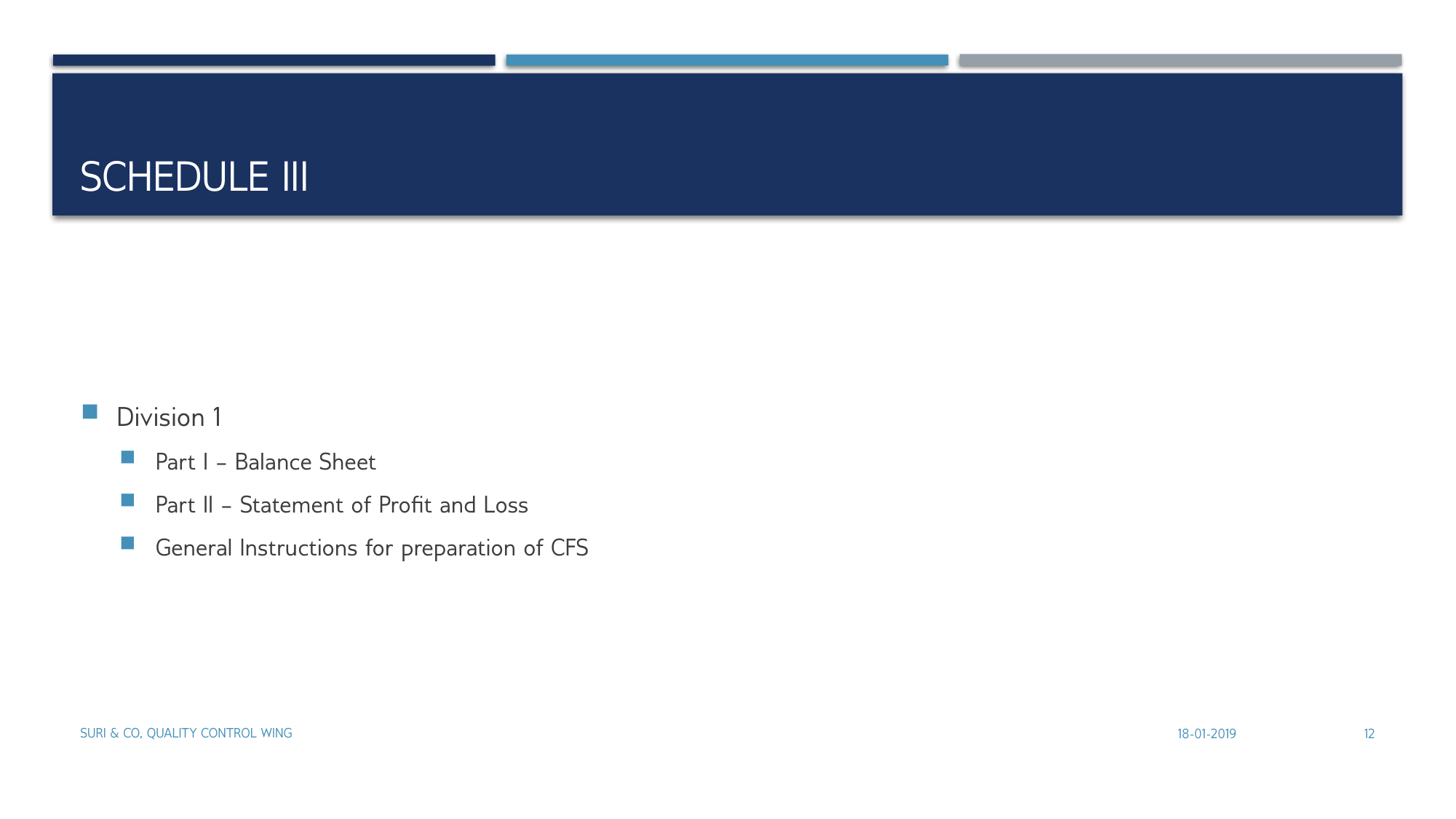

# Schedule iii
Division 1
Part I – Balance Sheet
Part II – Statement of Profit and Loss
General Instructions for preparation of CFS
Suri & Co, Quality Control Wing
18-01-2019
12